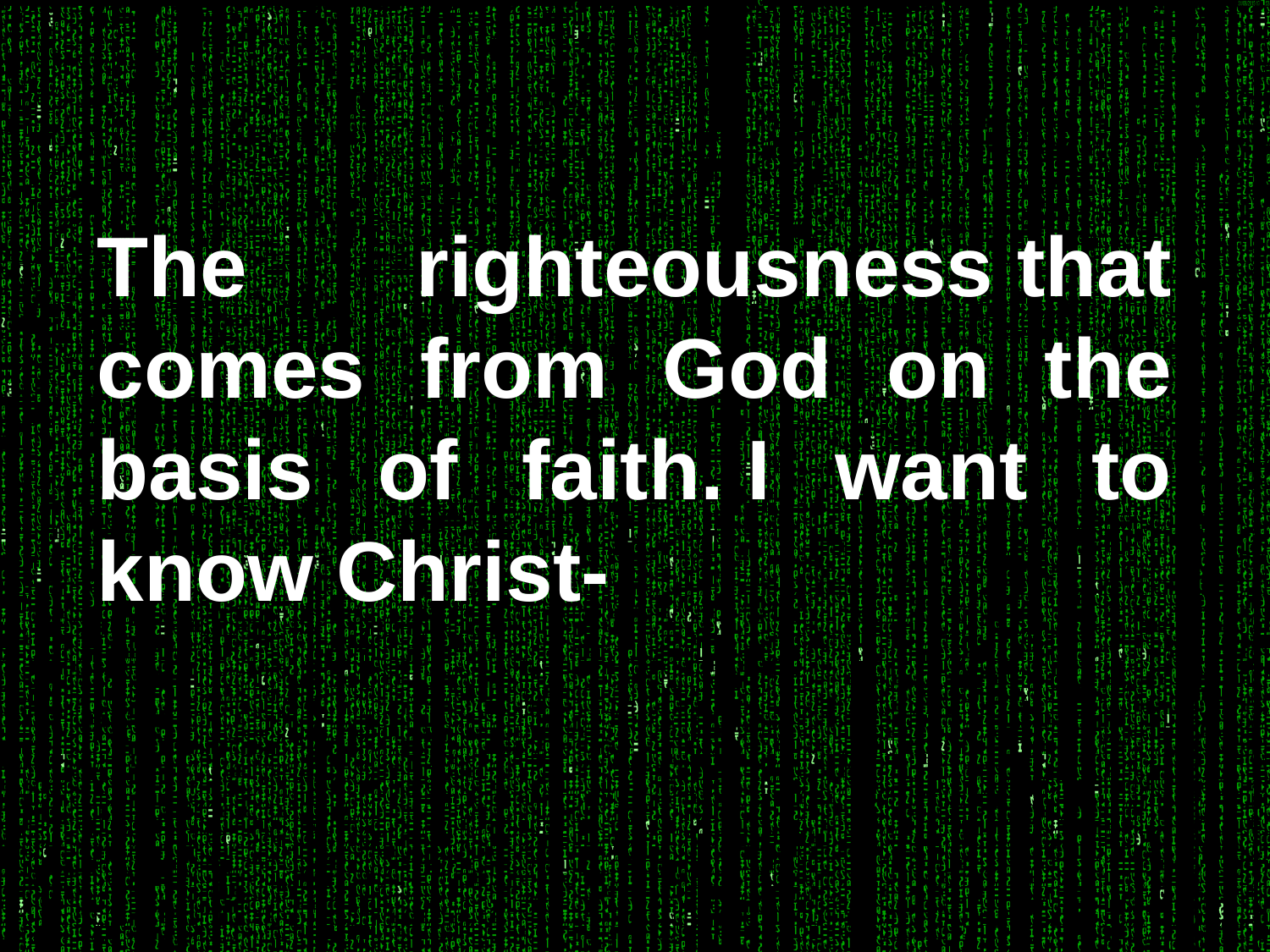

The righteousness that comes from God on the basis of faith. I want to know Christ-